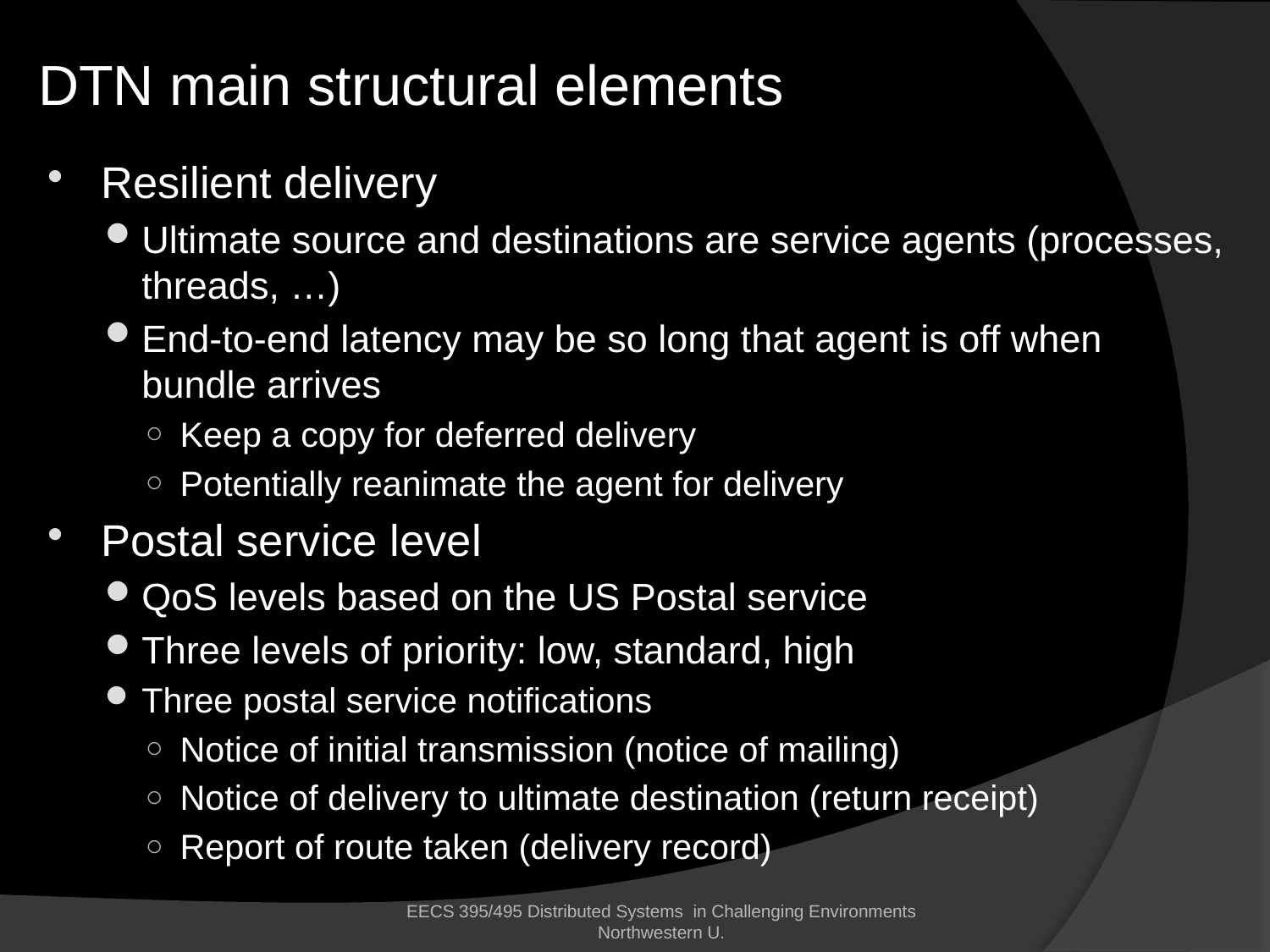

# DTN main structural elements
Resilient delivery
Ultimate source and destinations are service agents (processes, threads, …)
End-to-end latency may be so long that agent is off when bundle arrives
Keep a copy for deferred delivery
Potentially reanimate the agent for delivery
Postal service level
QoS levels based on the US Postal service
Three levels of priority: low, standard, high
Three postal service notifications
Notice of initial transmission (notice of mailing)
Notice of delivery to ultimate destination (return receipt)
Report of route taken (delivery record)